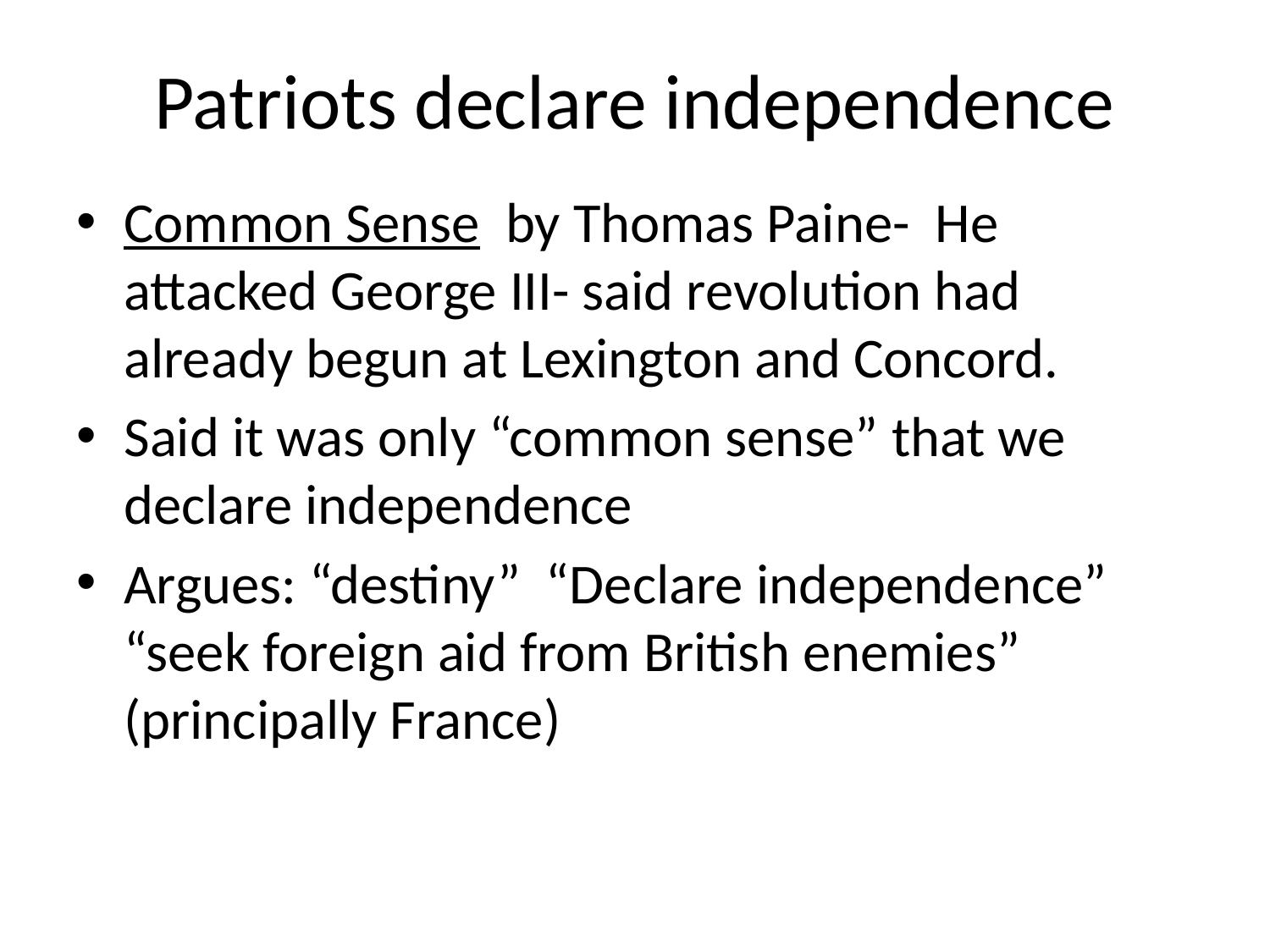

# Patriots declare independence
Common Sense  by Thomas Paine-  He attacked George III- said revolution had already begun at Lexington and Concord.
Said it was only “common sense” that we declare independence
Argues: “destiny”  “Declare independence” “seek foreign aid from British enemies” (principally France)